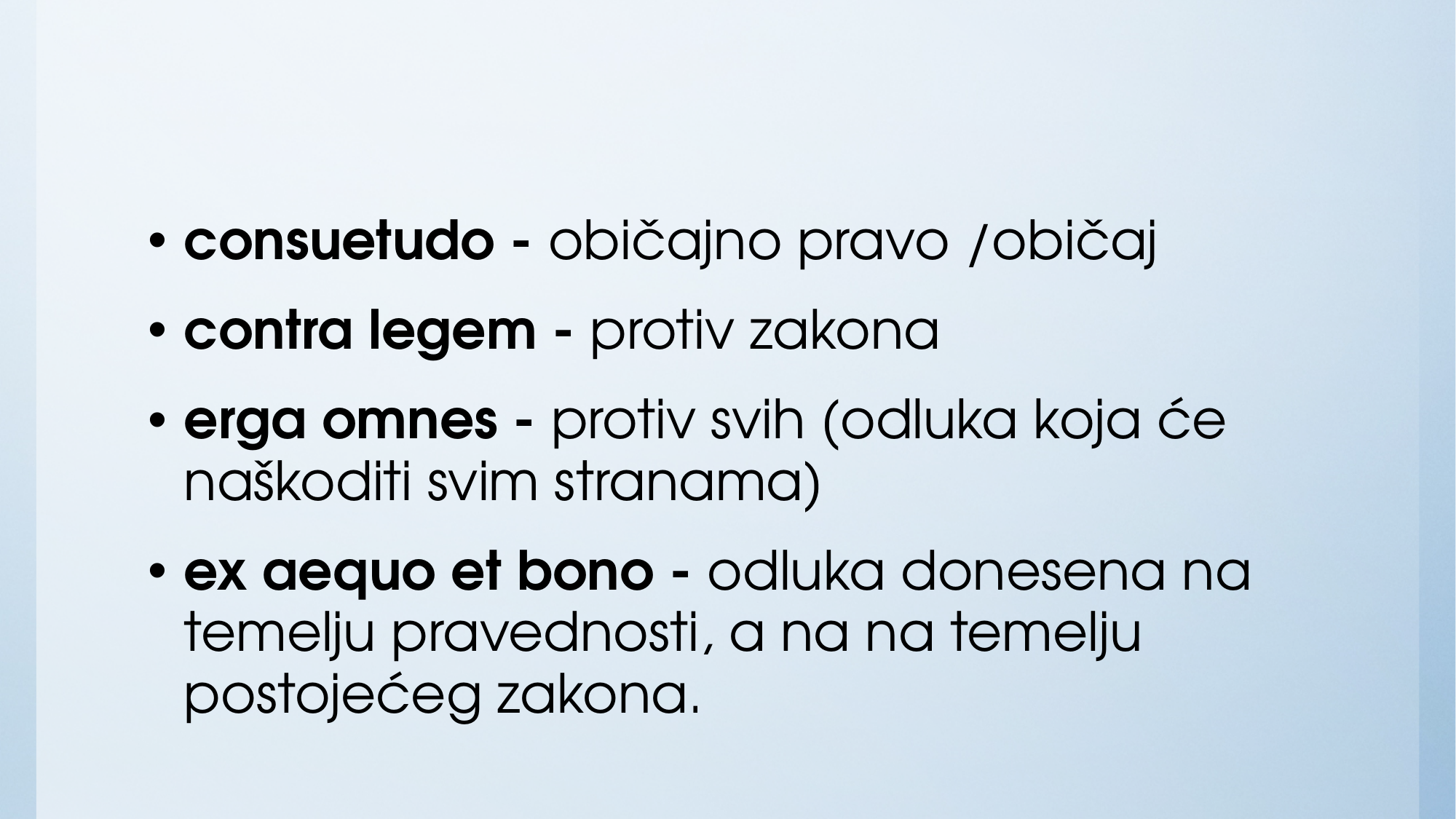

#
consuetudo - običajno pravo /običaj
contra legem - protiv zakona
erga omnes - protiv svih (odluka koja će naškoditi svim stranama)
ex aequo et bono - odluka donesena na temelju pravednosti, a na na temelju postojećeg zakona.